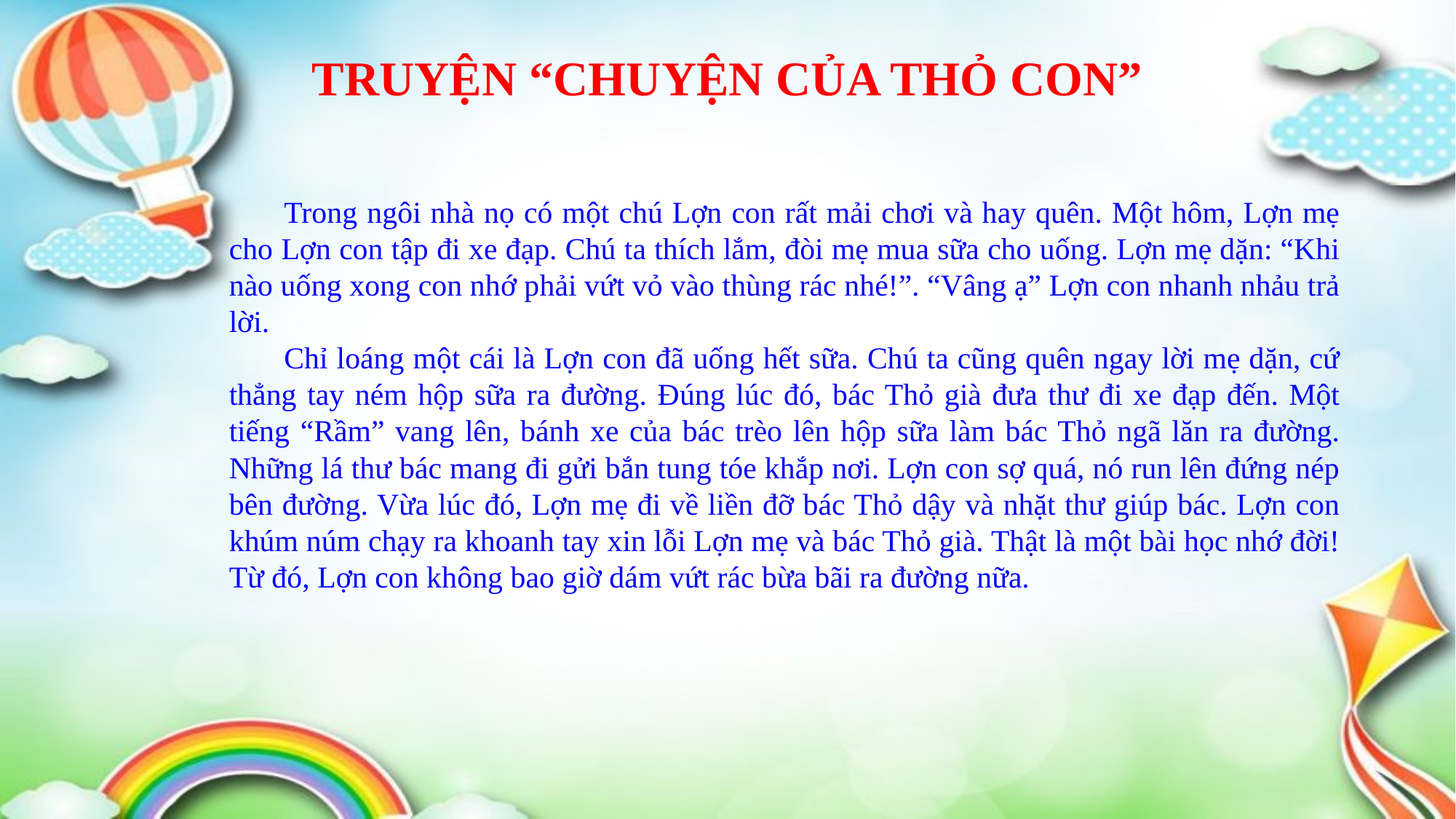

TRUYỆN “CHUYỆN CỦA THỎ CON”
Trong ngôi nhà nọ có một chú Lợn con rất mải chơi và hay quên. Một hôm, Lợn mẹ cho Lợn con tập đi xe đạp. Chú ta thích lắm, đòi mẹ mua sữa cho uống. Lợn mẹ dặn: “Khi nào uống xong con nhớ phải vứt vỏ vào thùng rác nhé!”. “Vâng ạ” Lợn con nhanh nhảu trả lời.
Chỉ loáng một cái là Lợn con đã uống hết sữa. Chú ta cũng quên ngay lời mẹ dặn, cứ thẳng tay ném hộp sữa ra đường. Đúng lúc đó, bác Thỏ già đưa thư đi xe đạp đến. Một tiếng “Rầm” vang lên, bánh xe của bác trèo lên hộp sữa làm bác Thỏ ngã lăn ra đường. Những lá thư bác mang đi gửi bắn tung tóe khắp nơi. Lợn con sợ quá, nó run lên đứng nép bên đường. Vừa lúc đó, Lợn mẹ đi về liền đỡ bác Thỏ dậy và nhặt thư giúp bác. Lợn con khúm núm chạy ra khoanh tay xin lỗi Lợn mẹ và bác Thỏ già. Thật là một bài học nhớ đời! Từ đó, Lợn con không bao giờ dám vứt rác bừa bãi ra đường nữa.